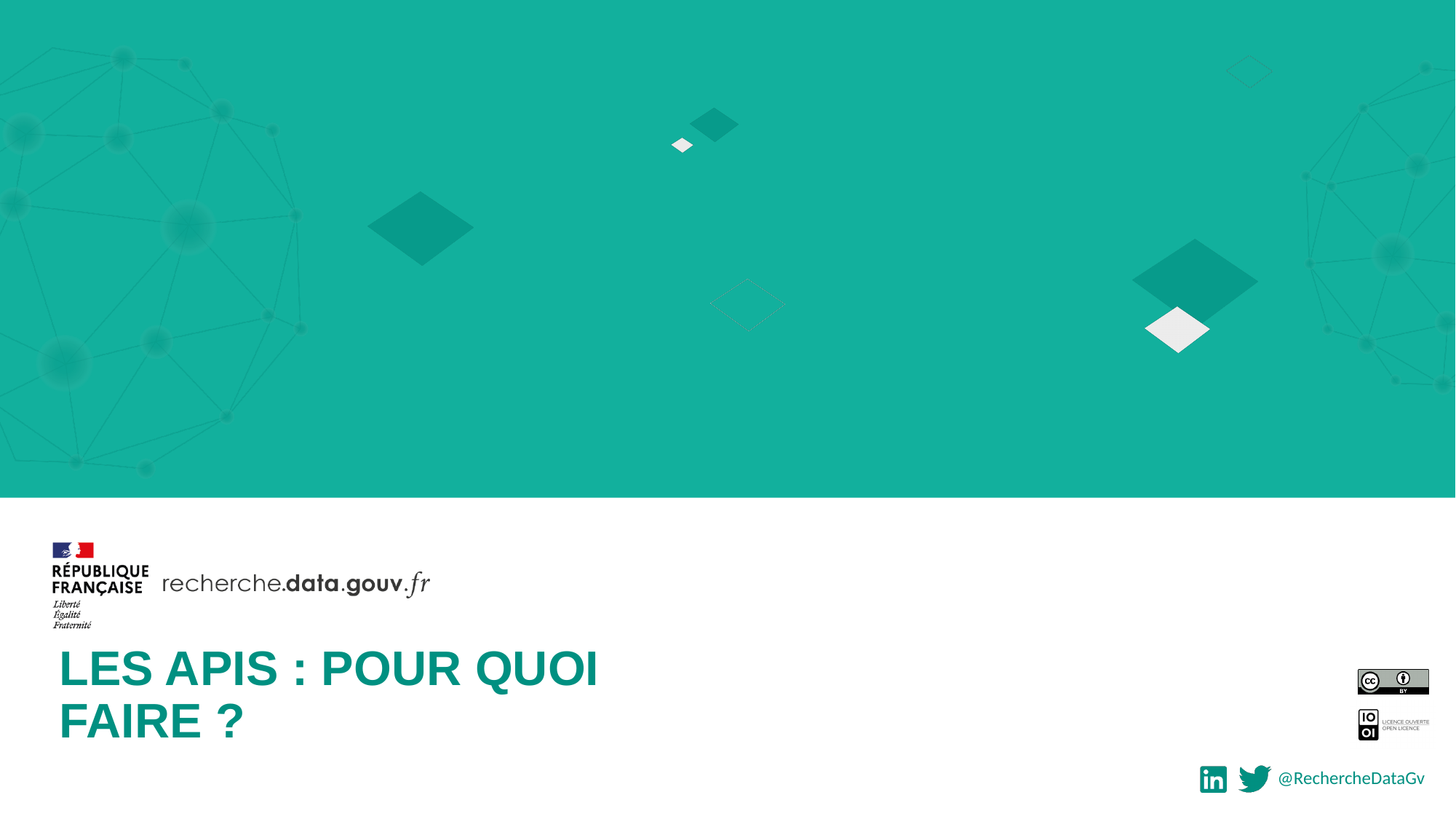

Les APIs : Pour quoi faire ?